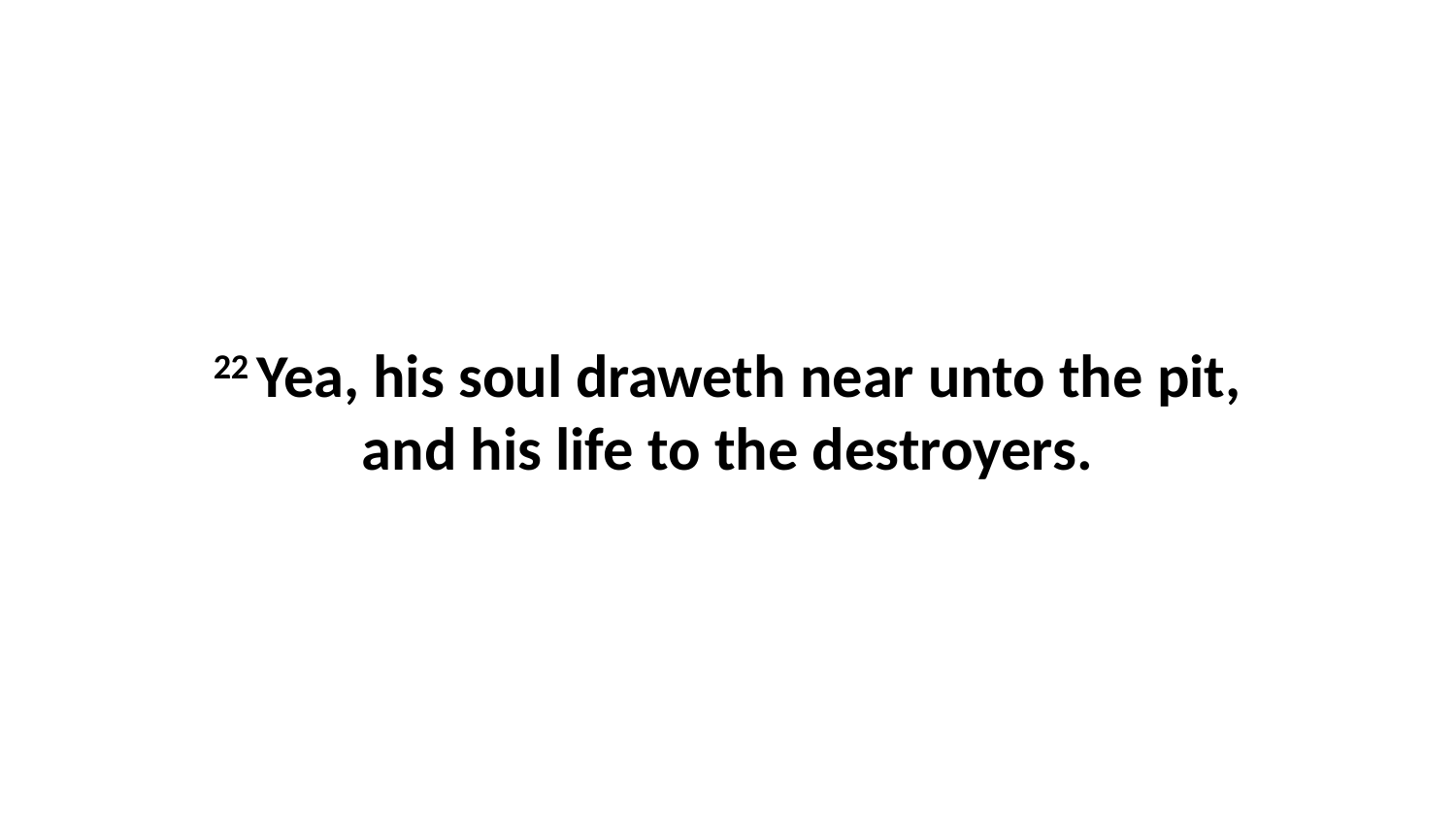

22 Yea, his soul draweth near unto the pit, and his life to the destroyers.